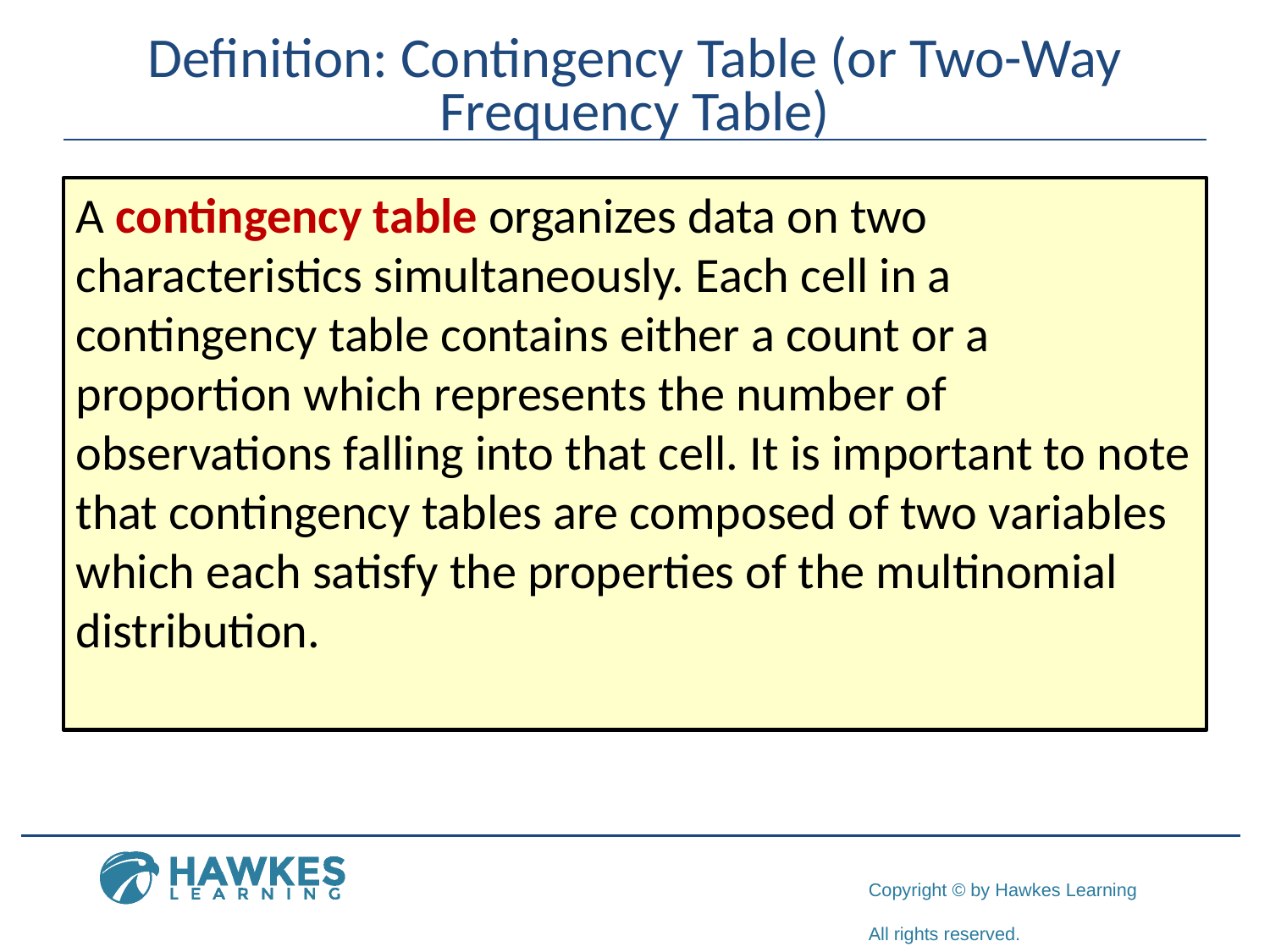

# Definition: Contingency Table (or Two-Way Frequency Table)
A contingency table organizes data on two characteristics simultaneously. Each cell in a contingency table contains either a count or a proportion which represents the number of observations falling into that cell. It is important to note that contingency tables are composed of two variables which each satisfy the properties of the multinomial distribution.